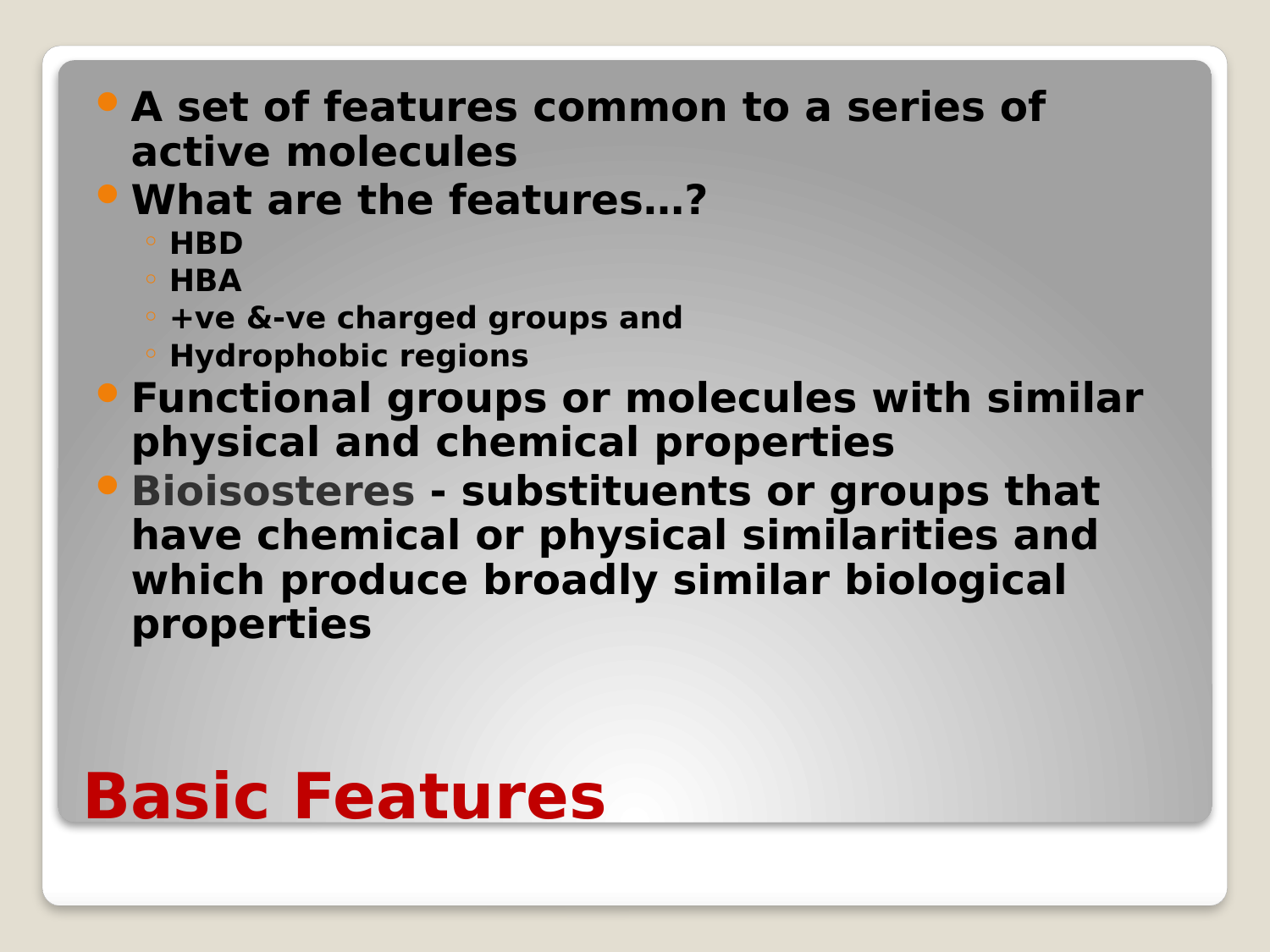

A set of features common to a series of active molecules
What are the features…?
HBD
HBA
+ve &-ve charged groups and
Hydrophobic regions
Functional groups or molecules with similar physical and chemical properties
Bioisosteres - substituents or groups that have chemical or physical similarities and which produce broadly similar biological properties
# Basic Features